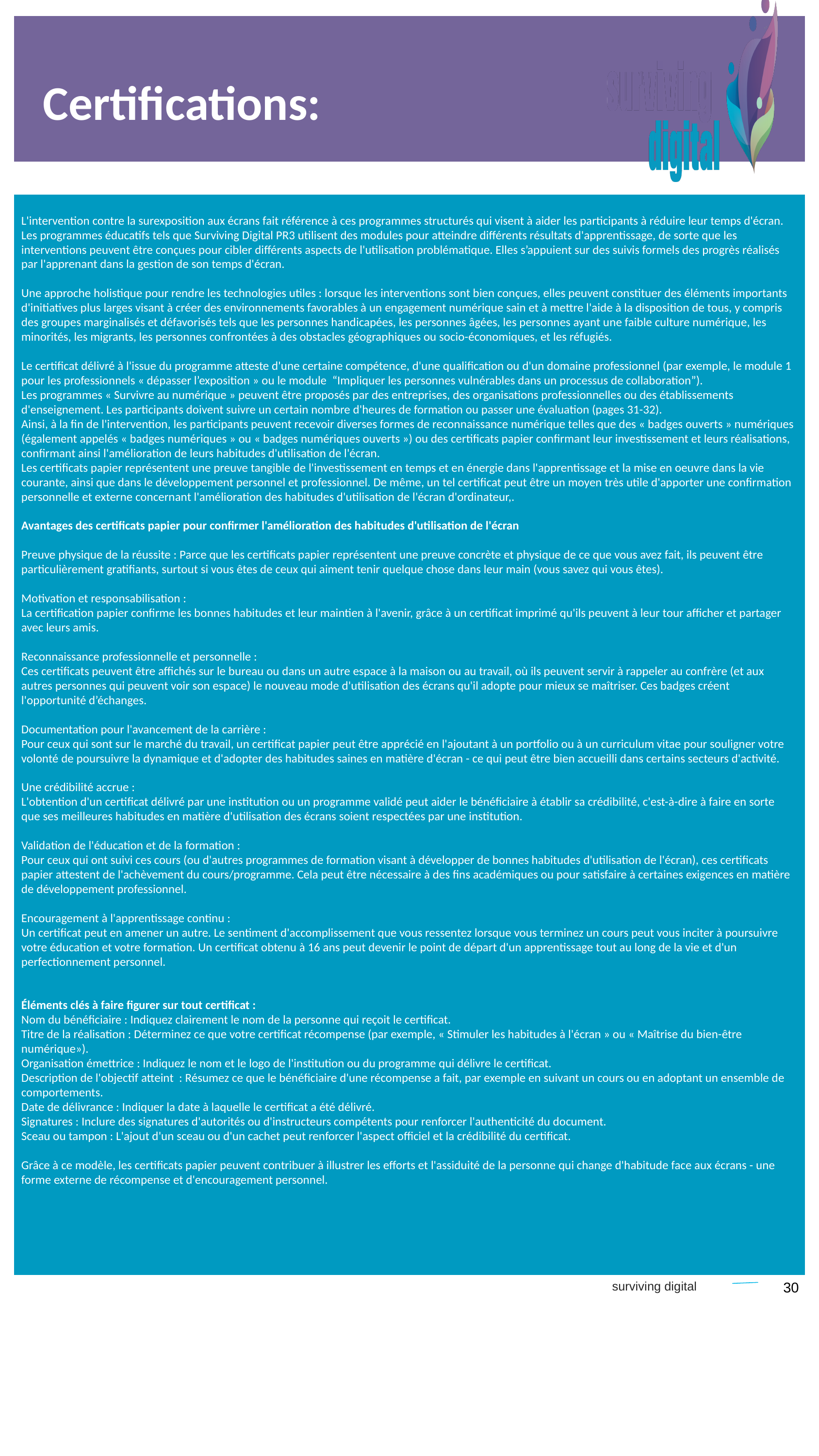

Certifications:

L'intervention contre la surexposition aux écrans fait référence à ces programmes structurés qui visent à aider les participants à réduire leur temps d'écran. Les programmes éducatifs tels que Surviving Digital PR3 utilisent des modules pour atteindre différents résultats d'apprentissage, de sorte que les interventions peuvent être conçues pour cibler différents aspects de l'utilisation problématique. Elles s’appuient sur des suivis formels des progrès réalisés par l'apprenant dans la gestion de son temps d'écran.

Une approche holistique pour rendre les technologies utiles : lorsque les interventions sont bien conçues, elles peuvent constituer des éléments importants d'initiatives plus larges visant à créer des environnements favorables à un engagement numérique sain et à mettre l'aide à la disposition de tous, y compris des groupes marginalisés et défavorisés tels que les personnes handicapées, les personnes âgées, les personnes ayant une faible culture numérique, les minorités, les migrants, les personnes confrontées à des obstacles géographiques ou socio-économiques, et les réfugiés.

Le certificat délivré à l'issue du programme atteste d'une certaine compétence, d'une qualification ou d'un domaine professionnel (par exemple, le module 1 pour les professionnels « dépasser l’exposition » ou le module  “Impliquer les personnes vulnérables dans un processus de collaboration”).
Les programmes « Survivre au numérique » peuvent être proposés par des entreprises, des organisations professionnelles ou des établissements d'enseignement. Les participants doivent suivre un certain nombre d'heures de formation ou passer une évaluation (pages 31-32).
Ainsi, à la fin de l'intervention, les participants peuvent recevoir diverses formes de reconnaissance numérique telles que des « badges ouverts » numériques (également appelés « badges numériques » ou « badges numériques ouverts ») ou des certificats papier confirmant leur investissement et leurs réalisations, confirmant ainsi l'amélioration de leurs habitudes d'utilisation de l'écran.
Les certificats papier représentent une preuve tangible de l'investissement en temps et en énergie dans l'apprentissage et la mise en oeuvre dans la vie courante, ainsi que dans le développement personnel et professionnel. De même, un tel certificat peut être un moyen très utile d'apporter une confirmation personnelle et externe concernant l'amélioration des habitudes d'utilisation de l'écran d'ordinateur,.

Avantages des certificats papier pour confirmer l'amélioration des habitudes d'utilisation de l'écran

Preuve physique de la réussite : Parce que les certificats papier représentent une preuve concrète et physique de ce que vous avez fait, ils peuvent être particulièrement gratifiants, surtout si vous êtes de ceux qui aiment tenir quelque chose dans leur main (vous savez qui vous êtes).

Motivation et responsabilisation :
La certification papier confirme les bonnes habitudes et leur maintien à l'avenir, grâce à un certificat imprimé qu'ils peuvent à leur tour afficher et partager avec leurs amis.

Reconnaissance professionnelle et personnelle :
Ces certificats peuvent être affichés sur le bureau ou dans un autre espace à la maison ou au travail, où ils peuvent servir à rappeler au confrère (et aux autres personnes qui peuvent voir son espace) le nouveau mode d'utilisation des écrans qu'il adopte pour mieux se maîtriser. Ces badges créent l'opportunité d’échanges.

Documentation pour l'avancement de la carrière :
Pour ceux qui sont sur le marché du travail, un certificat papier peut être apprécié en l'ajoutant à un portfolio ou à un curriculum vitae pour souligner votre volonté de poursuivre la dynamique et d'adopter des habitudes saines en matière d'écran - ce qui peut être bien accueilli dans certains secteurs d'activité.

Une crédibilité accrue :
L'obtention d'un certificat délivré par une institution ou un programme validé peut aider le bénéficiaire à établir sa crédibilité, c'est-à-dire à faire en sorte que ses meilleures habitudes en matière d'utilisation des écrans soient respectées par une institution.

Validation de l'éducation et de la formation :
Pour ceux qui ont suivi ces cours (ou d'autres programmes de formation visant à développer de bonnes habitudes d'utilisation de l'écran), ces certificats papier attestent de l'achèvement du cours/programme. Cela peut être nécessaire à des fins académiques ou pour satisfaire à certaines exigences en matière de développement professionnel.

Encouragement à l'apprentissage continu :
Un certificat peut en amener un autre. Le sentiment d'accomplissement que vous ressentez lorsque vous terminez un cours peut vous inciter à poursuivre votre éducation et votre formation. Un certificat obtenu à 16 ans peut devenir le point de départ d'un apprentissage tout au long de la vie et d'un perfectionnement personnel.

Éléments clés à faire figurer sur tout certificat :
Nom du bénéficiaire : Indiquez clairement le nom de la personne qui reçoit le certificat.
Titre de la réalisation : Déterminez ce que votre certificat récompense (par exemple, « Stimuler les habitudes à l'écran » ou « Maîtrise du bien-être numérique»).
Organisation émettrice : Indiquez le nom et le logo de l'institution ou du programme qui délivre le certificat.
Description de l'objectif atteint  : Résumez ce que le bénéficiaire d'une récompense a fait, par exemple en suivant un cours ou en adoptant un ensemble de comportements.
Date de délivrance : Indiquer la date à laquelle le certificat a été délivré.
Signatures : Inclure des signatures d'autorités ou d'instructeurs compétents pour renforcer l'authenticité du document.
Sceau ou tampon : L'ajout d'un sceau ou d'un cachet peut renforcer l'aspect officiel et la crédibilité du certificat.

Grâce à ce modèle, les certificats papier peuvent contribuer à illustrer les efforts et l'assiduité de la personne qui change d'habitude face aux écrans - une forme externe de récompense et d'encouragement personnel.

30
surviving digital